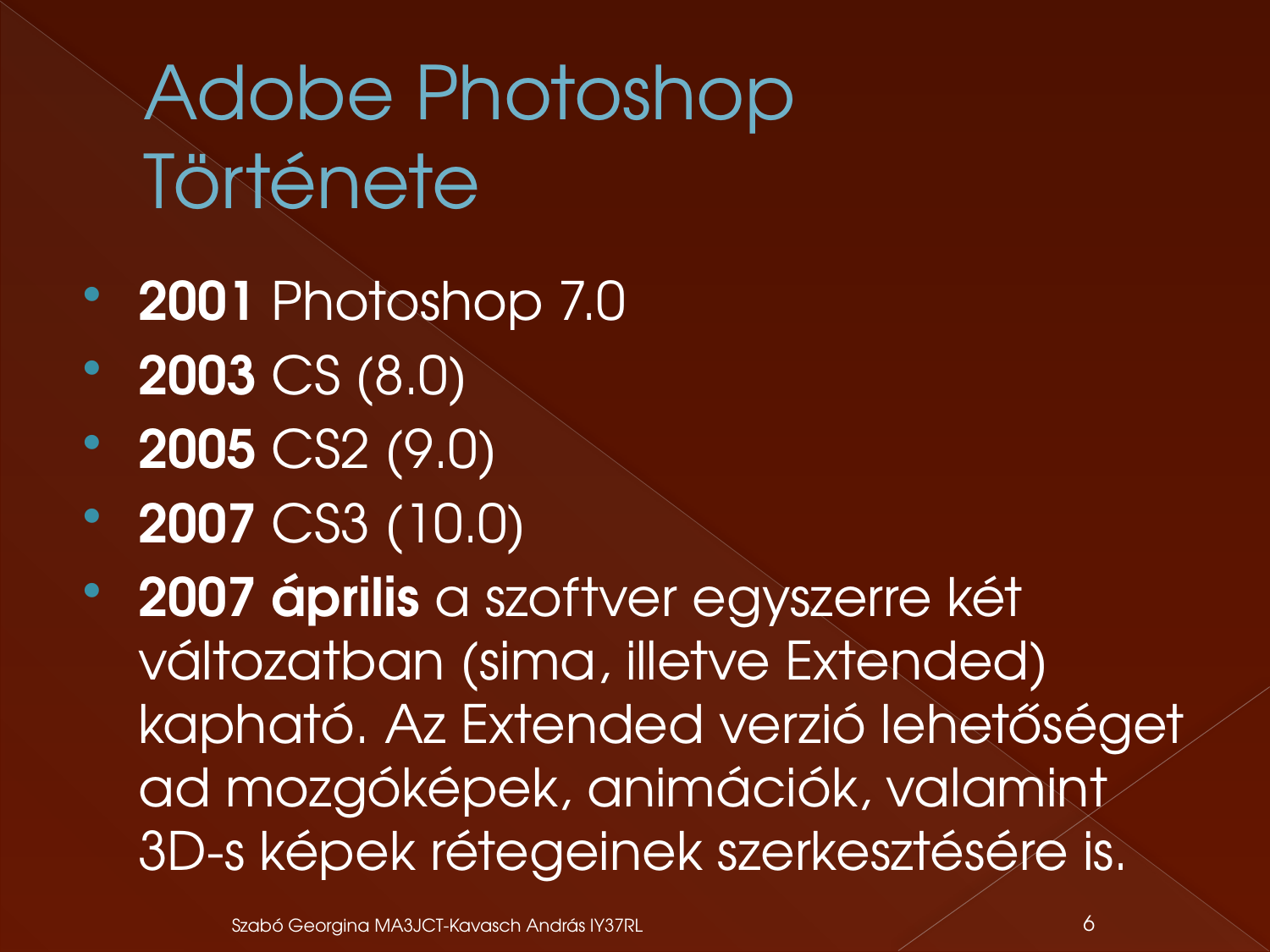

# Adobe Photoshop Története
2001 Photoshop 7.0
2003 CS (8.0)
2005 CS2 (9.0)
2007 CS3 (10.0)
2007 április a szoftver egyszerre két változatban (sima, illetve Extended) kapható. Az Extended verzió lehetőséget ad mozgóképek, animációk, valamint 3D-s képek rétegeinek szerkesztésére is.
Szabó Georgina MA3JCT-Kavasch András IY37RL
6